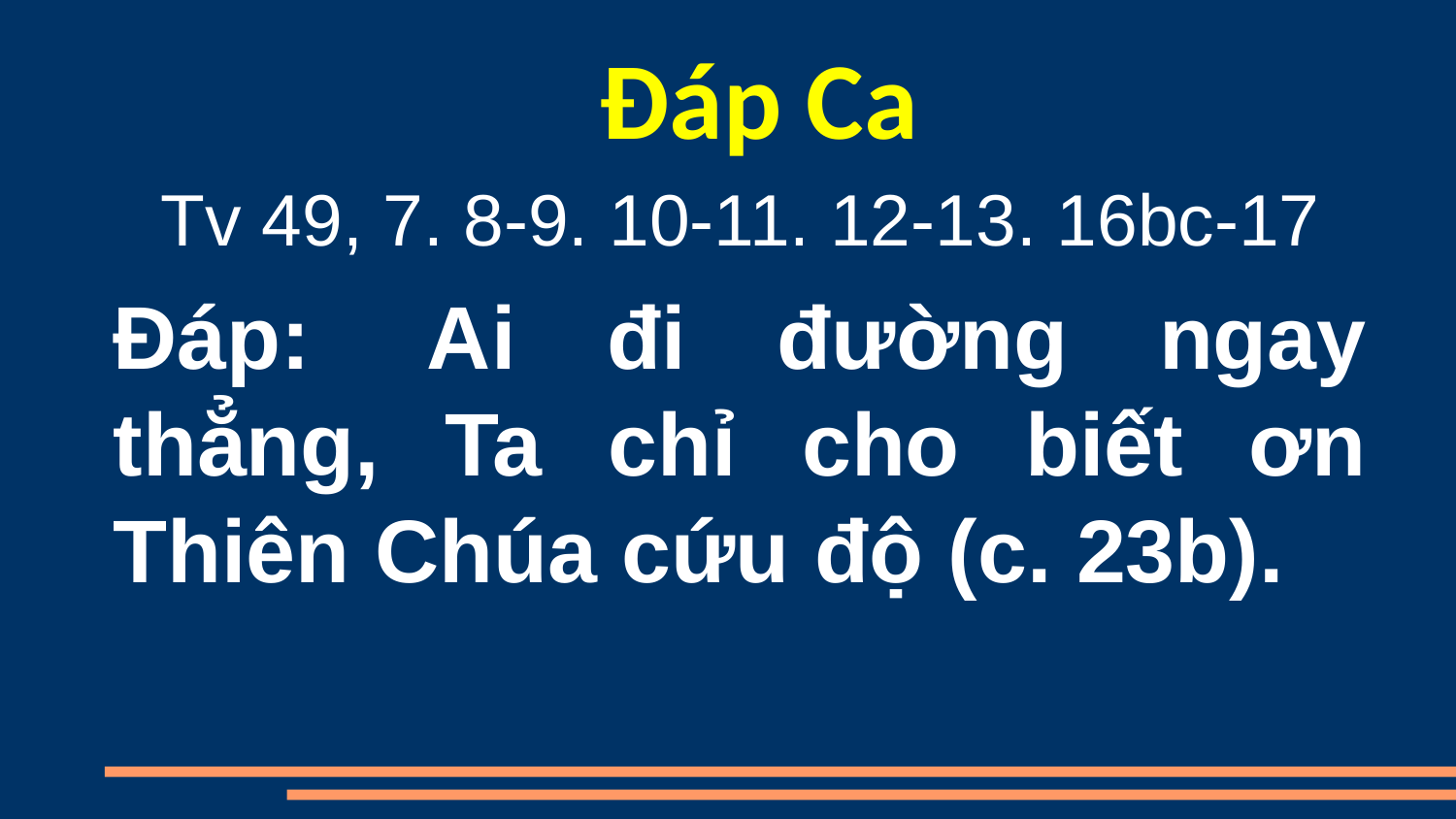

Đáp Ca
Tv 49, 7. 8-9. 10-11. 12-13. 16bc-17
Đáp:  Ai đi đường ngay thẳng, Ta chỉ cho biết ơn Thiên Chúa cứu độ (c. 23b).